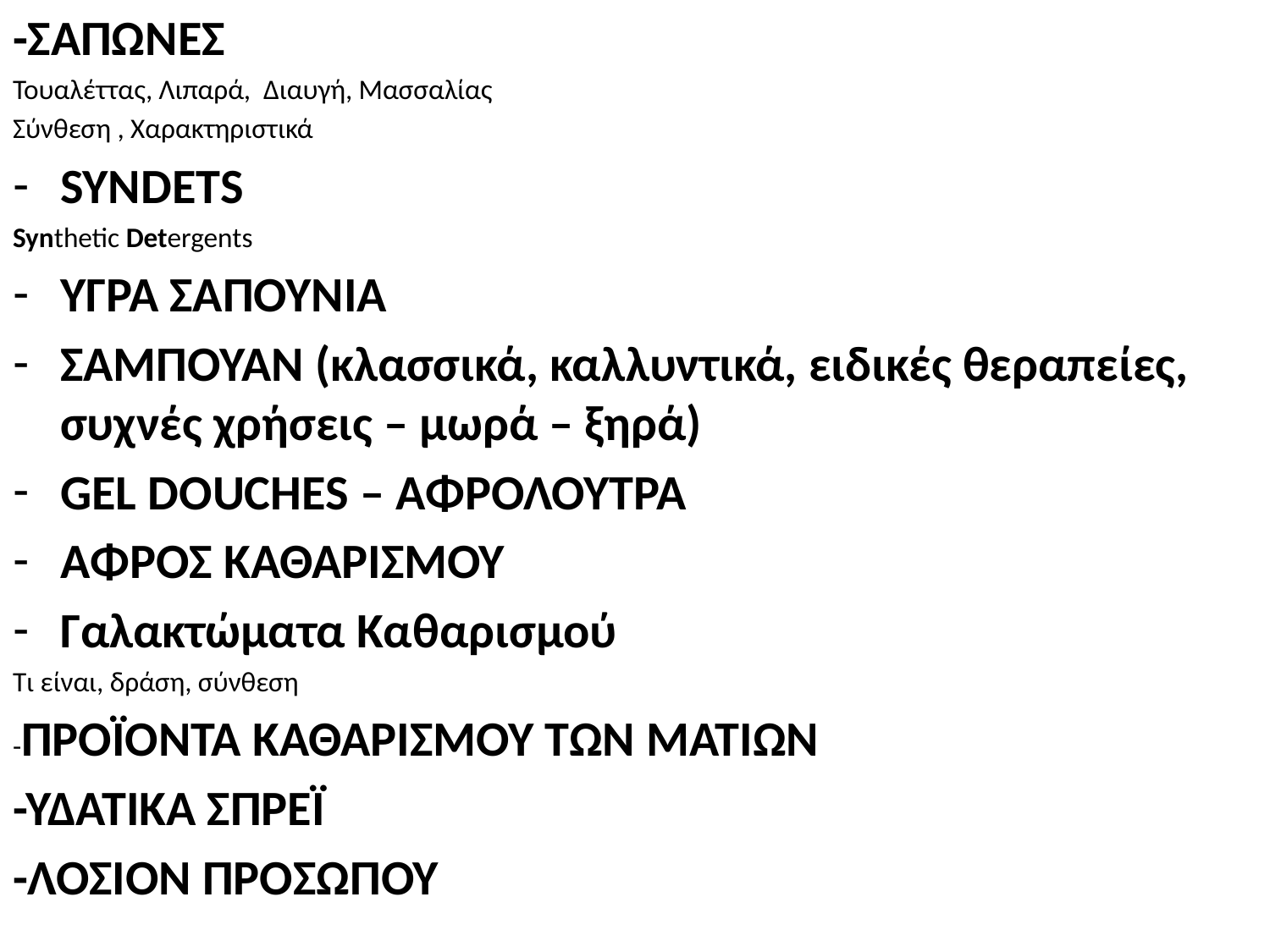

-ΣΑΠΩΝΕΣ
Τουαλέττας, Λιπαρά,  Διαυγή, Μασσαλίας
Σύνθεση , Χαρακτηριστικά
SYNDETS
Synthetic Detergents
ΥΓΡΑ ΣΑΠΟΥΝΙΑ
ΣΑΜΠΟΥΑΝ (κλασσικά, καλλυντικά, ειδικές θεραπείες, συχνές χρήσεις – μωρά – ξηρά)
GEL DOUCHES – ΑΦΡΟΛΟΥΤΡΑ
ΑΦΡΟΣ ΚΑΘΑΡΙΣΜΟΥ
Γαλακτώματα Καθαρισμού
Τι είναι, δράση, σύνθεση
-ΠΡΟΪΟΝΤΑ ΚΑΘΑΡΙΣΜΟΥ ΤΩΝ ΜΑΤΙΩΝ
-ΥΔΑΤΙΚΑ ΣΠΡΕΪ
-ΛΟΣΙΟΝ ΠΡΟΣΩΠΟΥ